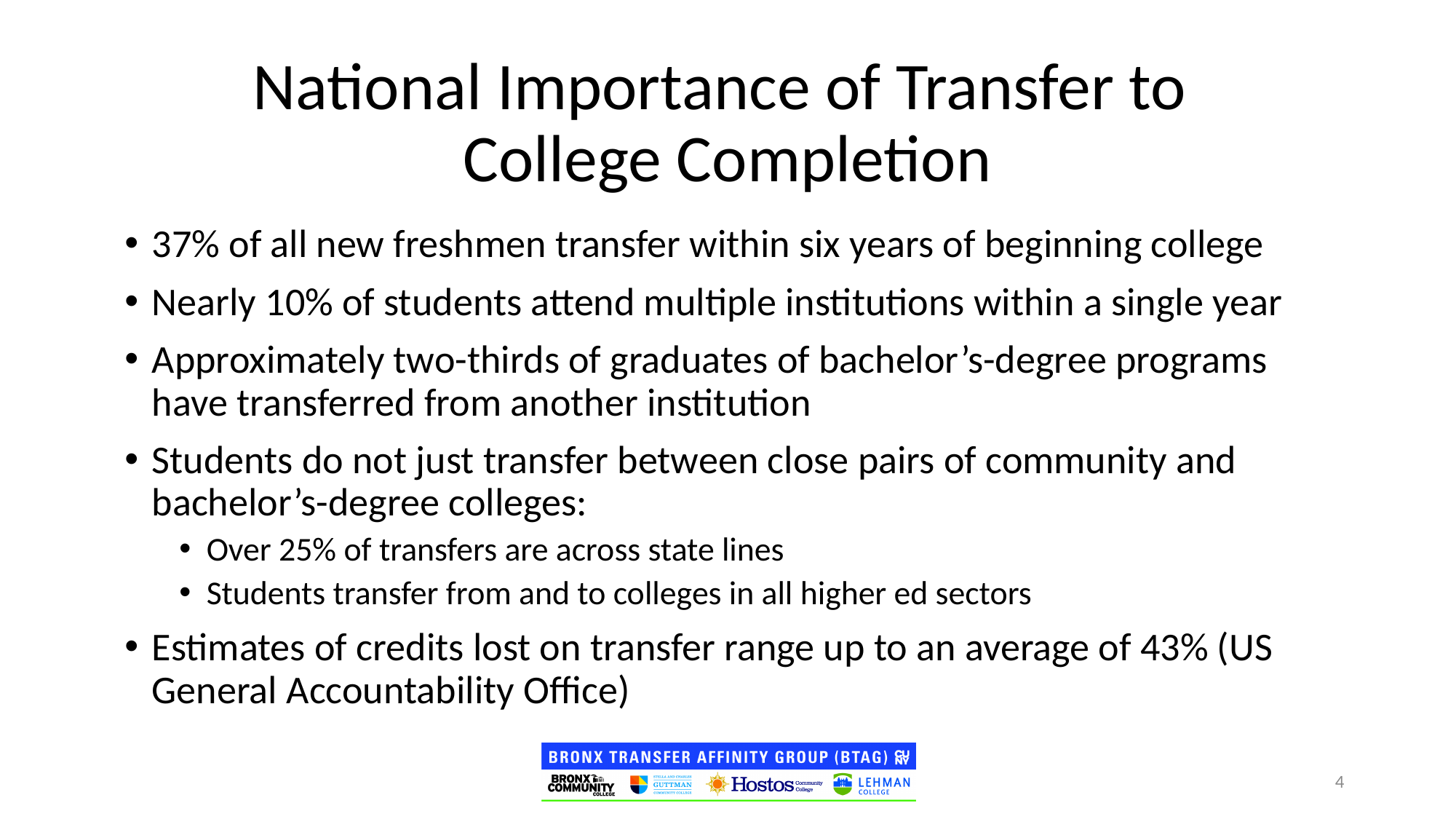

National Importance of Transfer to
College Completion
37% of all new freshmen transfer within six years of beginning college
Nearly 10% of students attend multiple institutions within a single year
Approximately two-thirds of graduates of bachelor’s-degree programs have transferred from another institution
Students do not just transfer between close pairs of community and bachelor’s-degree colleges:
Over 25% of transfers are across state lines
Students transfer from and to colleges in all higher ed sectors
Estimates of credits lost on transfer range up to an average of 43% (US General Accountability Office)

4